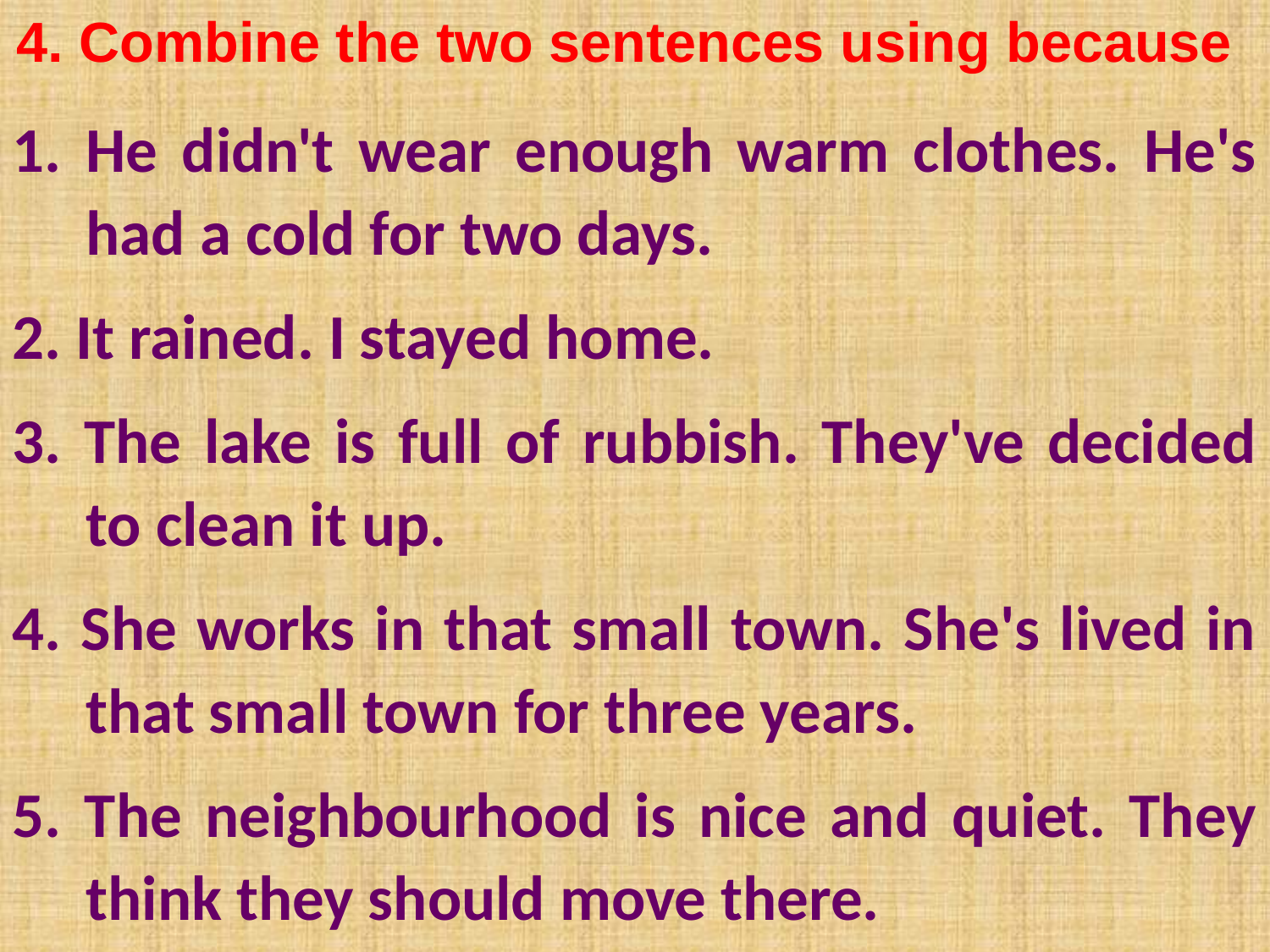

4. Combine the two sentences using because
1. He didn't wear enough warm clothes. He's had a cold for two days.
2. It rained. I stayed home.
3. The lake is full of rubbish. They've decided to clean it up.
4. She works in that small town. She's lived in that small town for three years.
5. The neighbourhood is nice and quiet. They think they should move there.